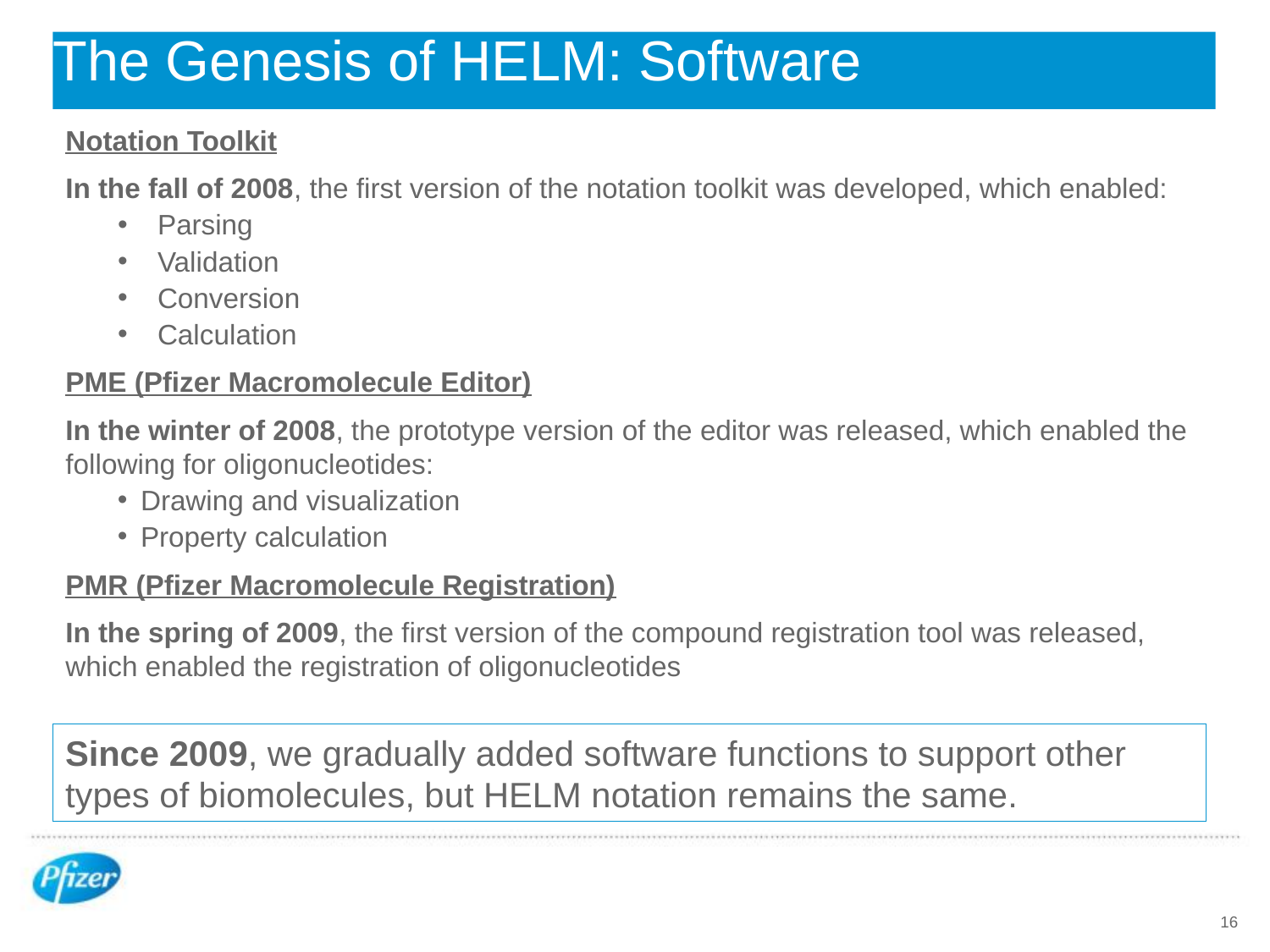

# The Genesis of HELM: Software
Notation Toolkit
In the fall of 2008, the first version of the notation toolkit was developed, which enabled:
Parsing
Validation
Conversion
Calculation
PME (Pfizer Macromolecule Editor)
In the winter of 2008, the prototype version of the editor was released, which enabled the following for oligonucleotides:
Drawing and visualization
Property calculation
PMR (Pfizer Macromolecule Registration)
In the spring of 2009, the first version of the compound registration tool was released, which enabled the registration of oligonucleotides
Since 2009, we gradually added software functions to support other types of biomolecules, but HELM notation remains the same.
16